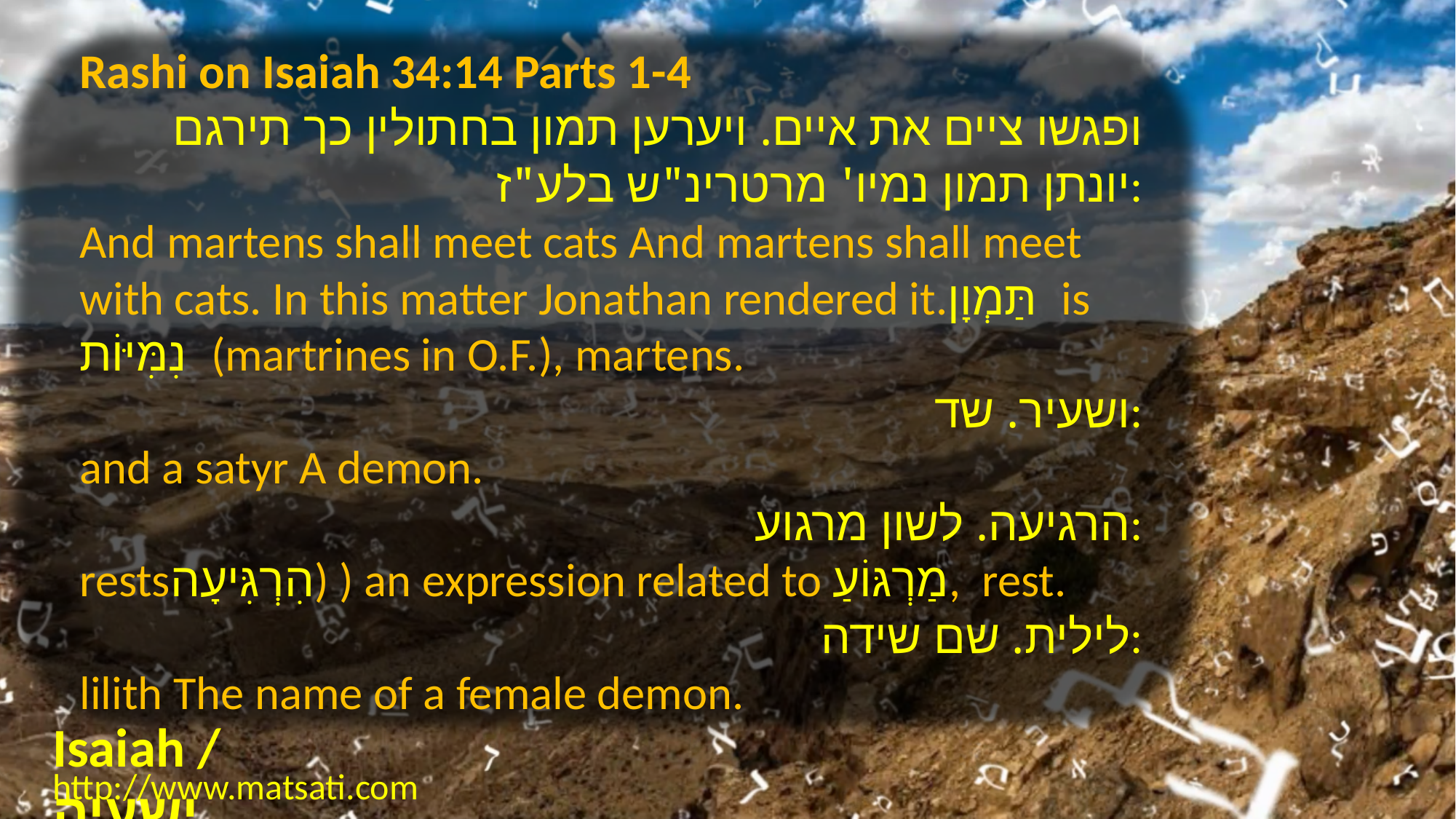

Rashi on Isaiah 34:14 Parts 1-4
ופגשו ציים את איים. ויערען תמון בחתולין כך תירגם יונתן תמון נמיו' מרטרינ"ש בלע"ז:
And martens shall meet cats And martens shall meet with cats. In this matter Jonathan rendered it.תַּמְוָן  is נִמִּיּוֹת  (martrines in O.F.), martens.
ושעיר. שד:
and a satyr A demon.
הרגיעה. לשון מרגוע:
restsהִרְגִּיעָה) ) an expression related to מַרְגּוֹעַ,  rest.
לילית. שם שידה:
lilith The name of a female demon.
Isaiah / ישעיה
http://www.matsati.com